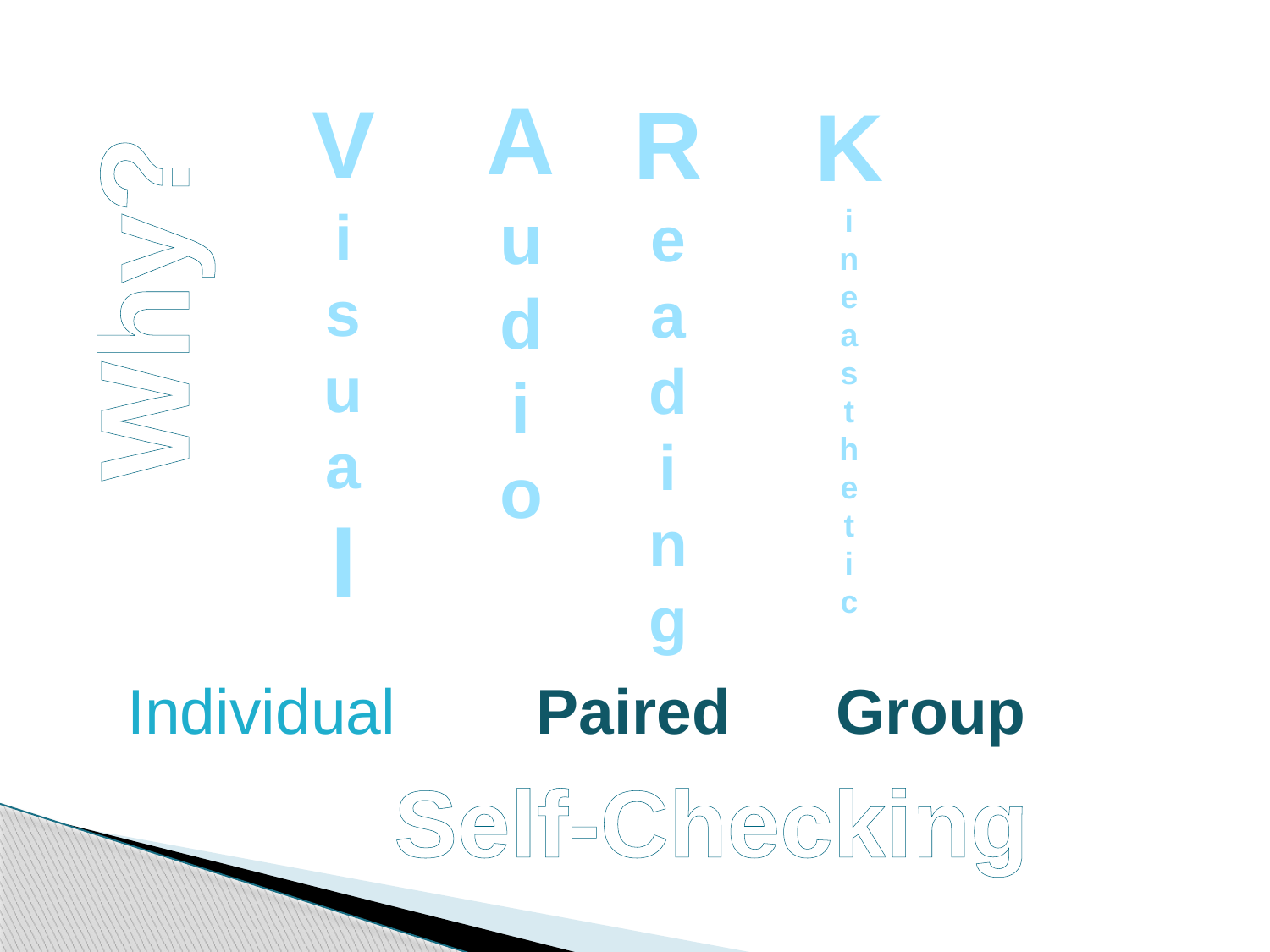

A
u
d
i
o
V
i
s
u
a
l
R
e
a
d
i
n
g
K
i
n
e
a
s
t
h
e
t
i
c
Why?
Individual        Paired      Group
Self-Checking